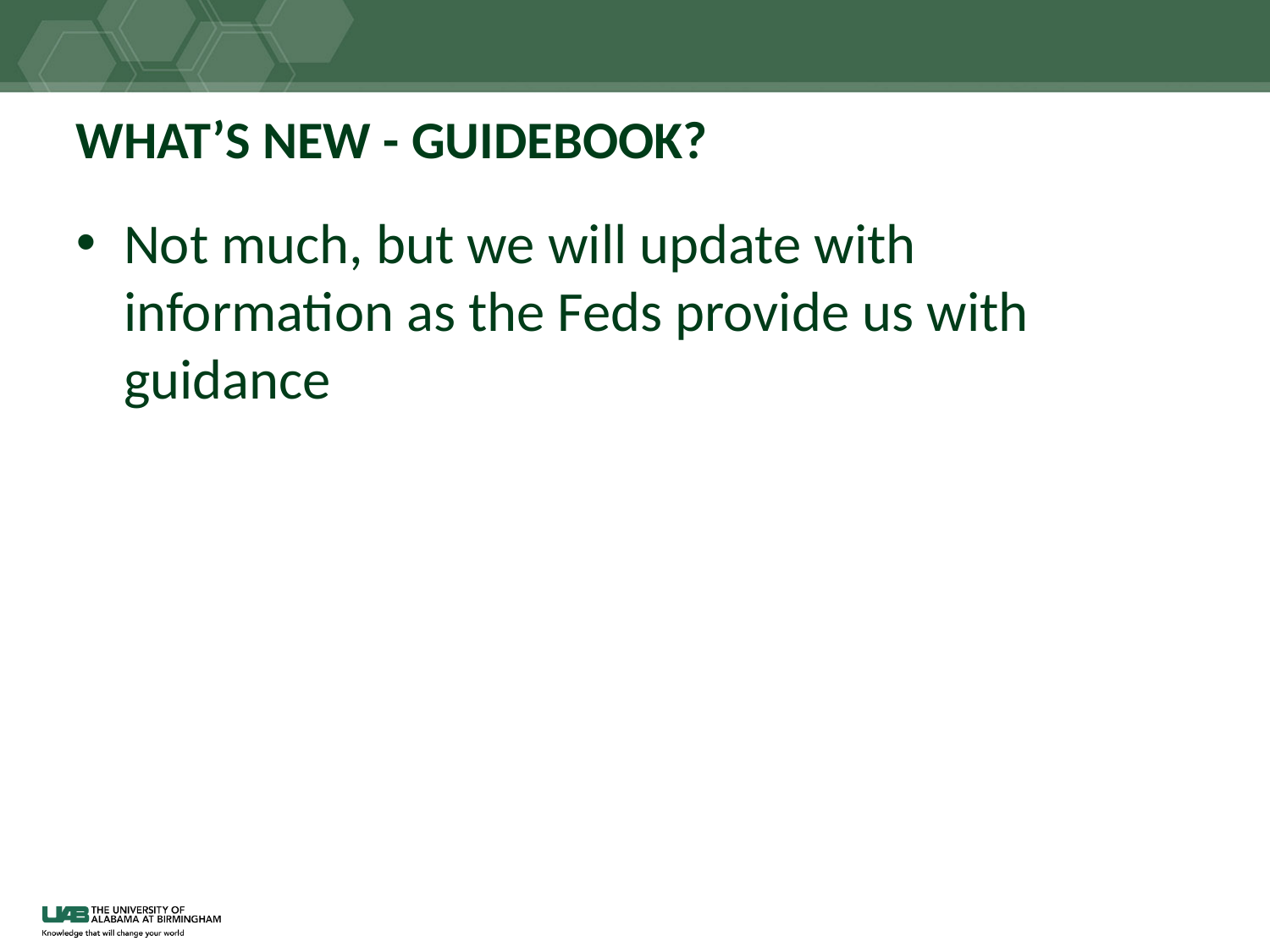

# WHAT’S NEW - GUIDEBOOK?
Not much, but we will update with information as the Feds provide us with guidance